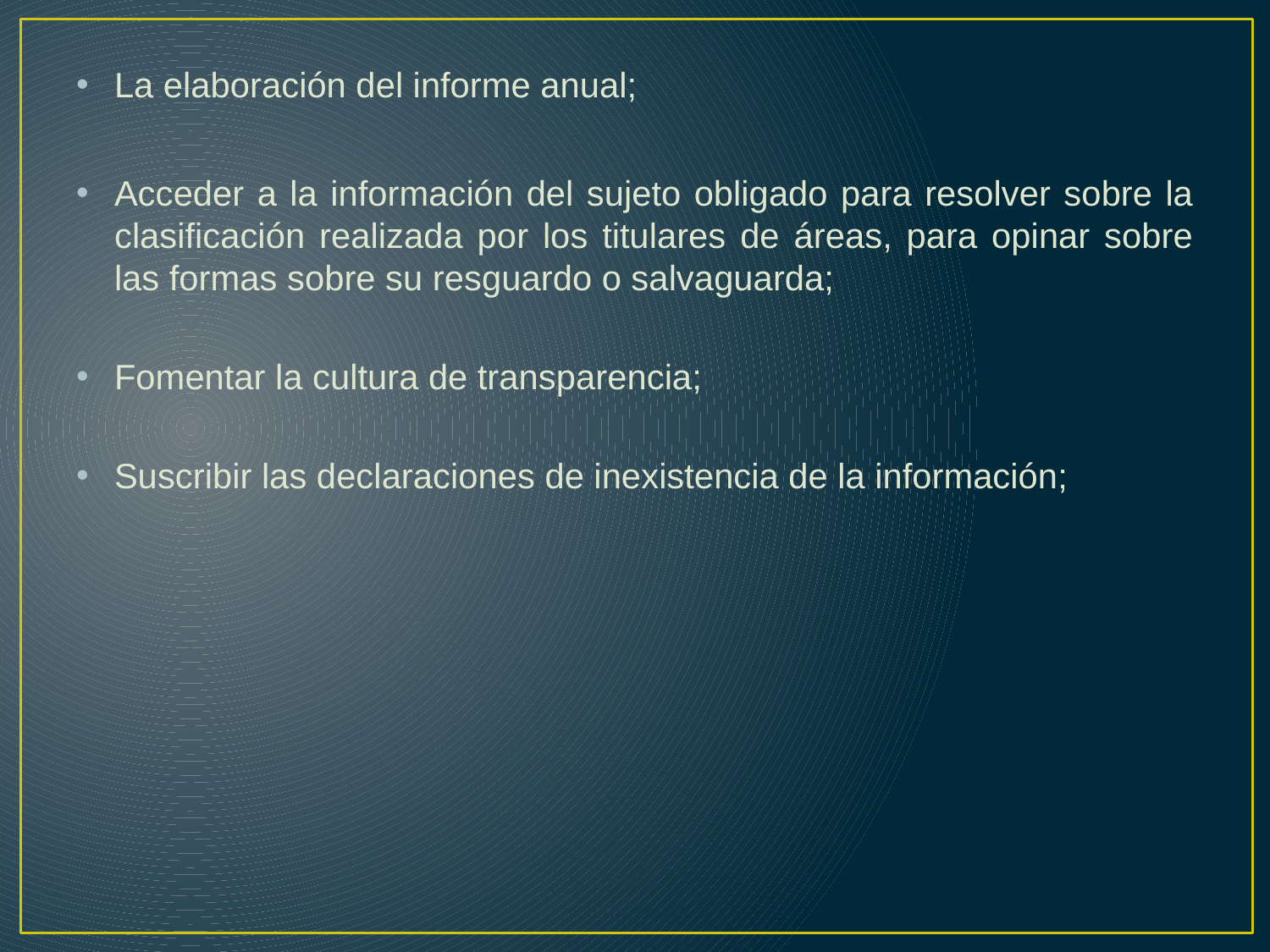

La elaboración del informe anual;

Acceder a la información del sujeto obligado para resolver sobre la clasificación realizada por los titulares de áreas, para opinar sobre las formas sobre su resguardo o salvaguarda;

Fomentar la cultura de transparencia;

Suscribir las declaraciones de inexistencia de la información;